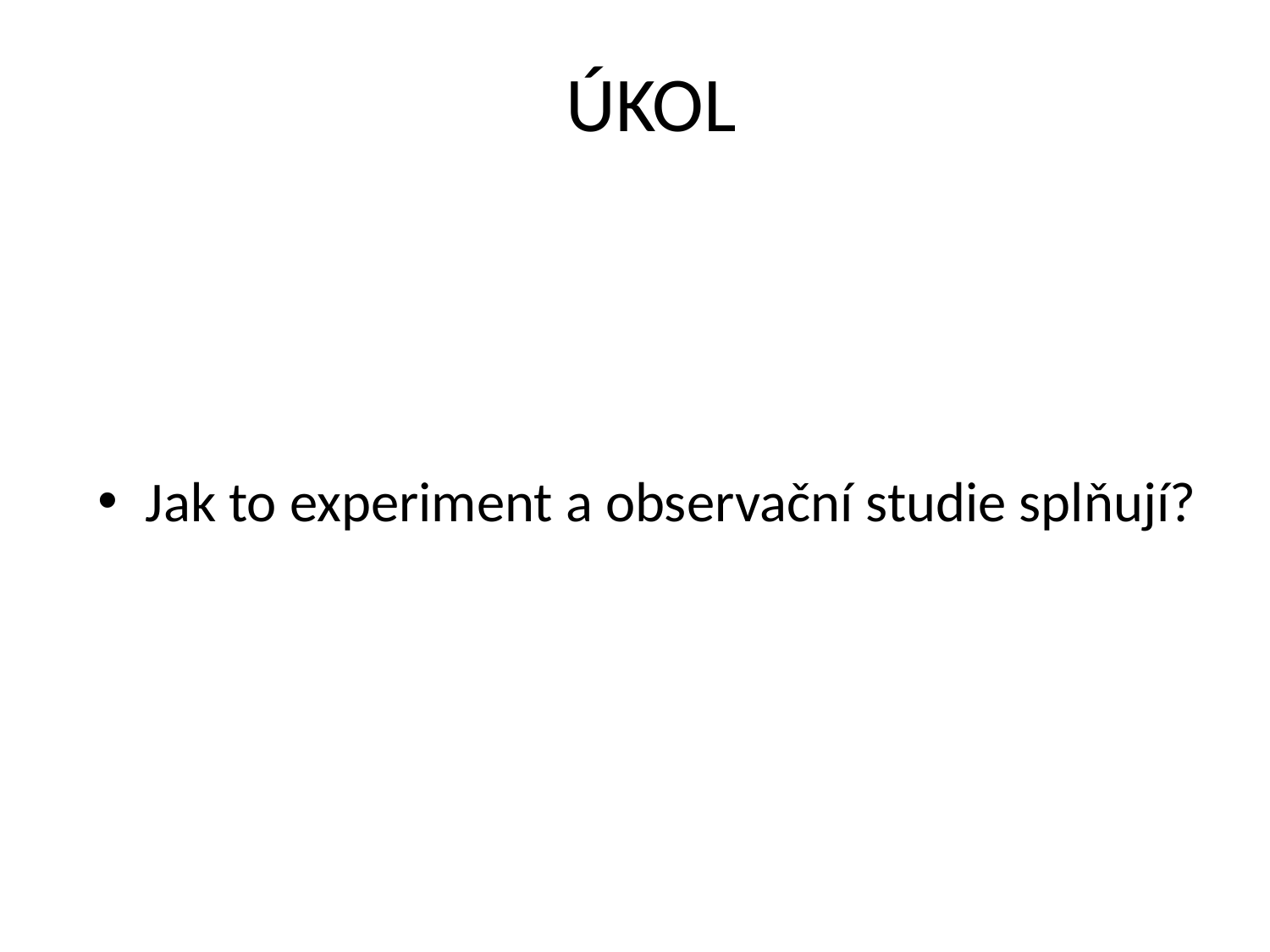

# ÚKOL

Jak to experiment a observační studie splňují?